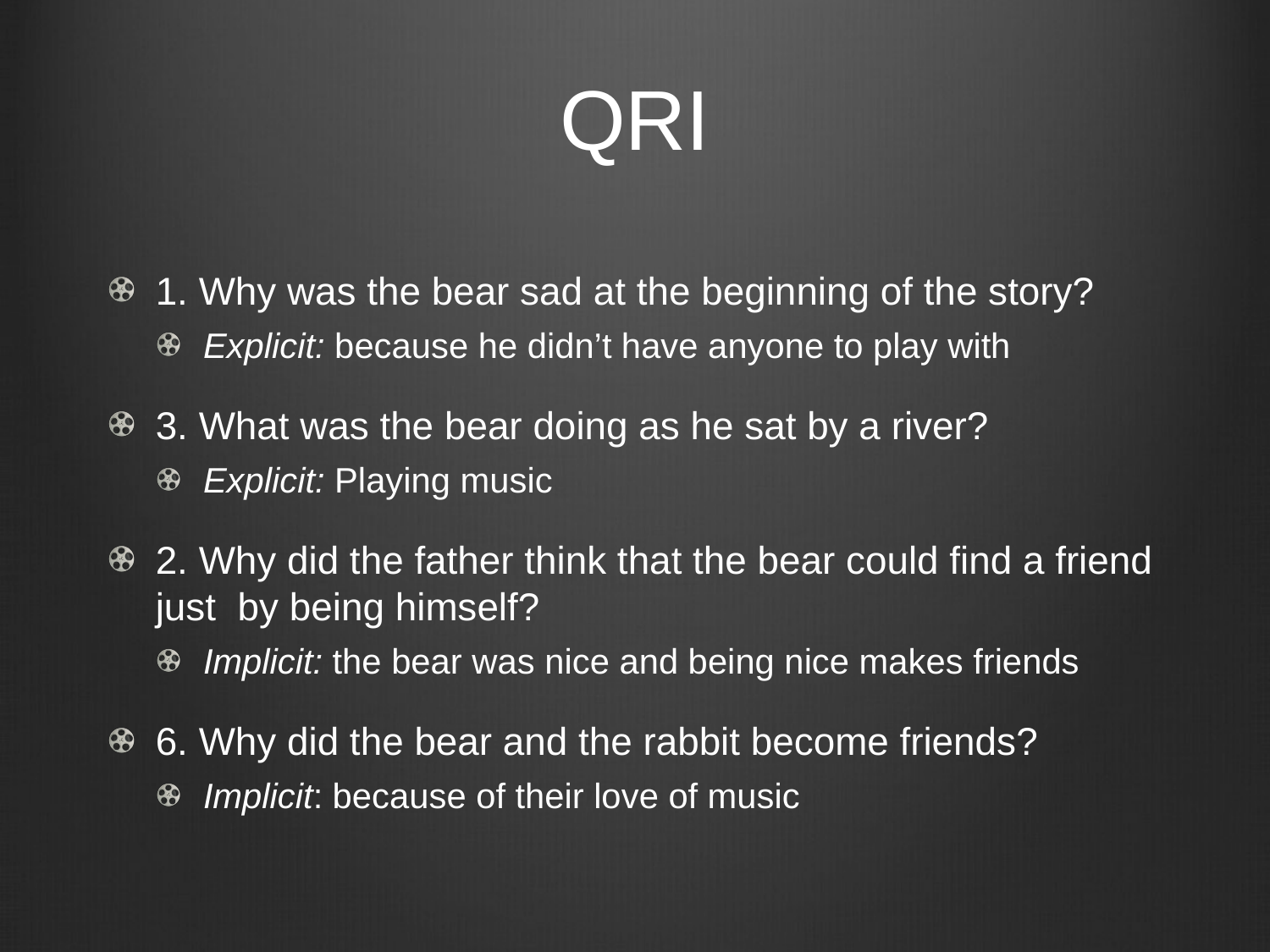

# QRI
1. Why was the bear sad at the beginning of the story?
Explicit: because he didn’t have anyone to play with
3. What was the bear doing as he sat by a river?
Explicit: Playing music
2. Why did the father think that the bear could find a friend just  by being himself?
Implicit: the bear was nice and being nice makes friends
6. Why did the bear and the rabbit become friends?
Implicit: because of their love of music